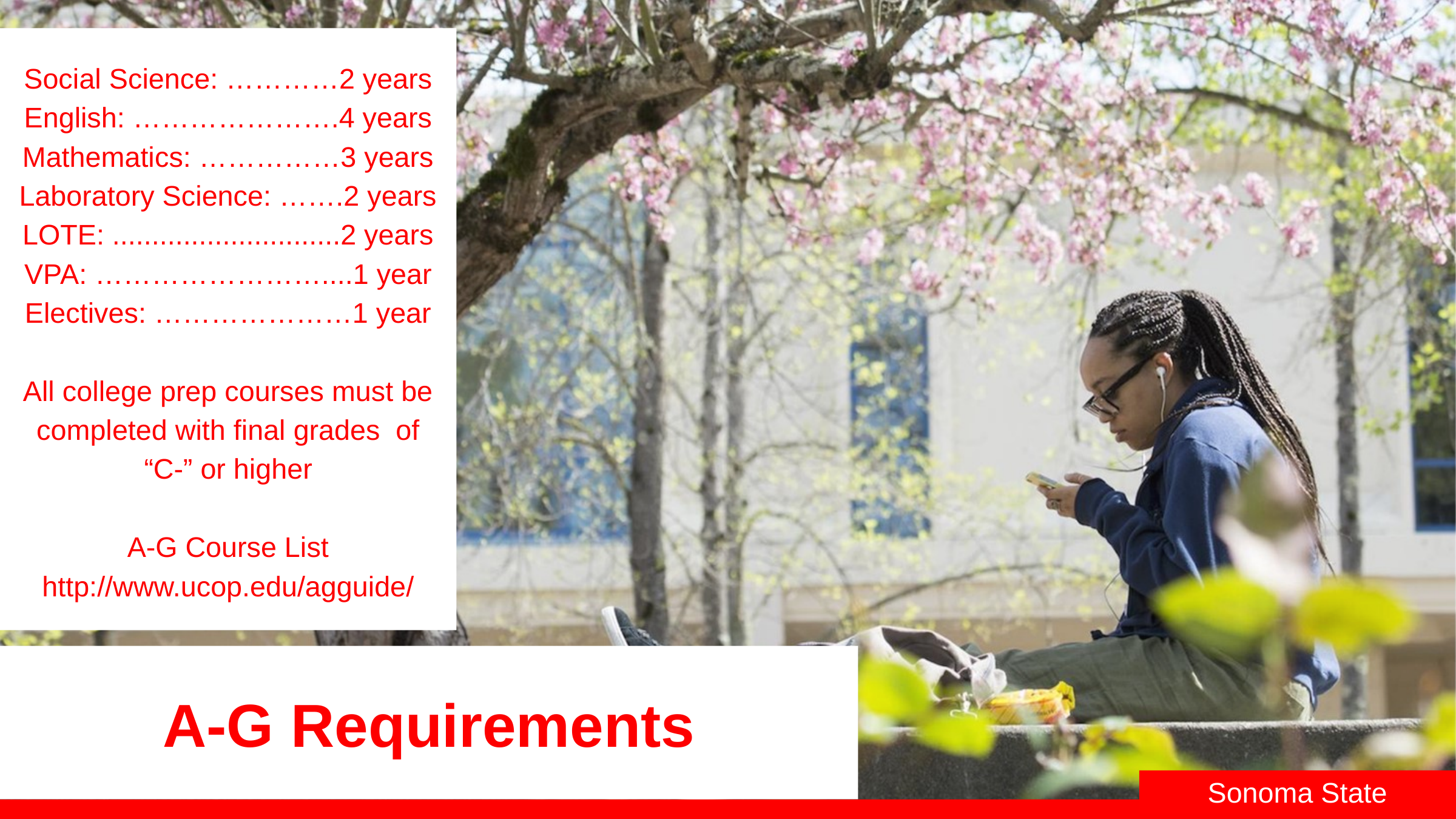

Social Science: …………2 years
English: ………………….4 years
Mathematics: ……………3 years
Laboratory Science: …….2 years
LOTE: .............................2 years
VPA: ……………………....1 year
Electives: …………………1 year

All college prep courses must be completed with final grades  of “C-” or higher

A-G Course List
http://www.ucop.edu/agguide/

A-G Requirements
Sonoma State